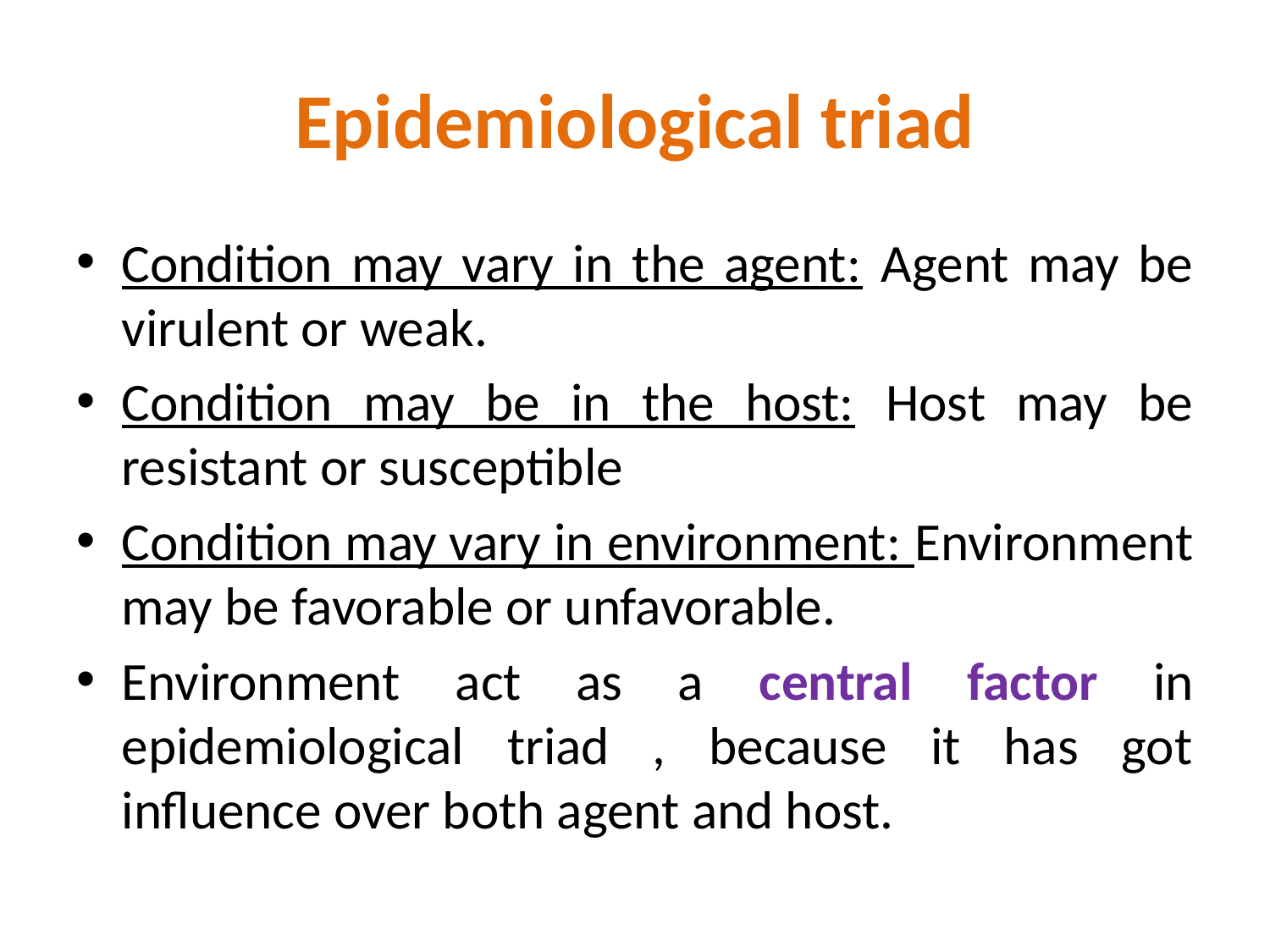

# Epidemiological triad
Condition may vary in the agent: Agent may be virulent or weak.
Condition may be in the host: Host may be resistant or susceptible
Condition may vary in environment: Environment may be favorable or unfavorable.
Environment act as a central factor in epidemiological triad , because it has got influence over both agent and host.